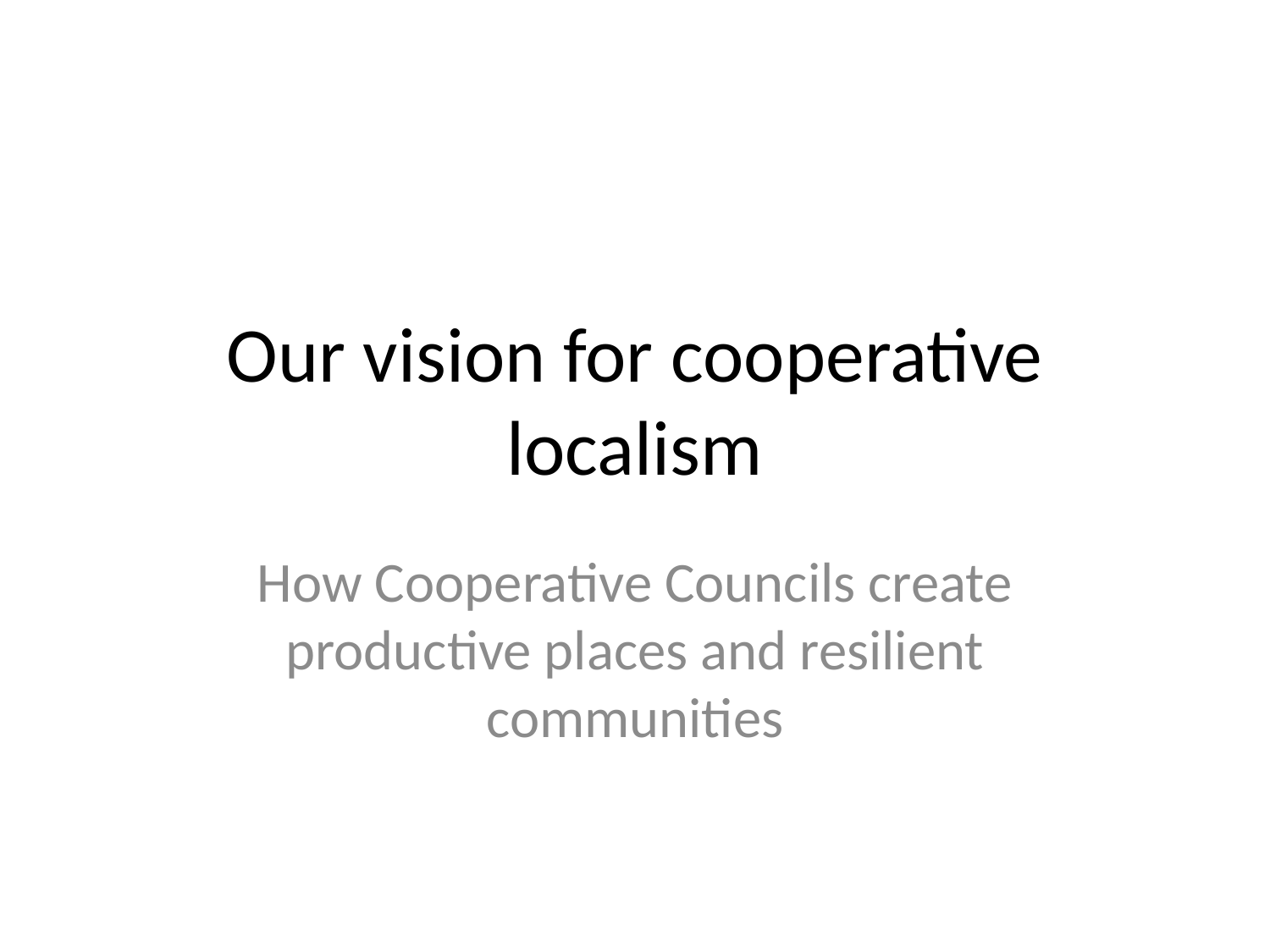

# Our vision for cooperative localism
How Cooperative Councils create productive places and resilient communities